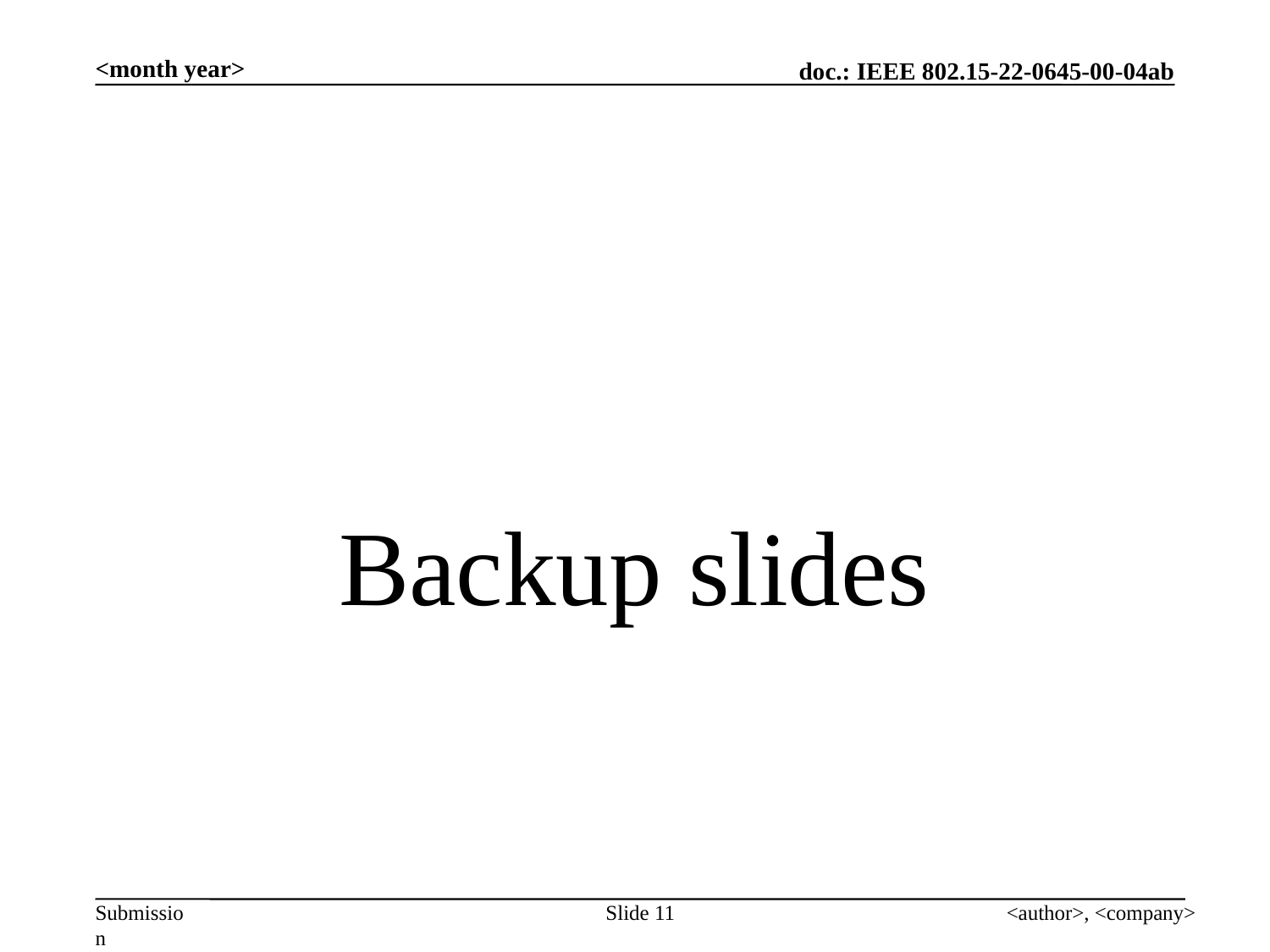

<month year>
# Backup slides

Slide 11
<author>, <company>